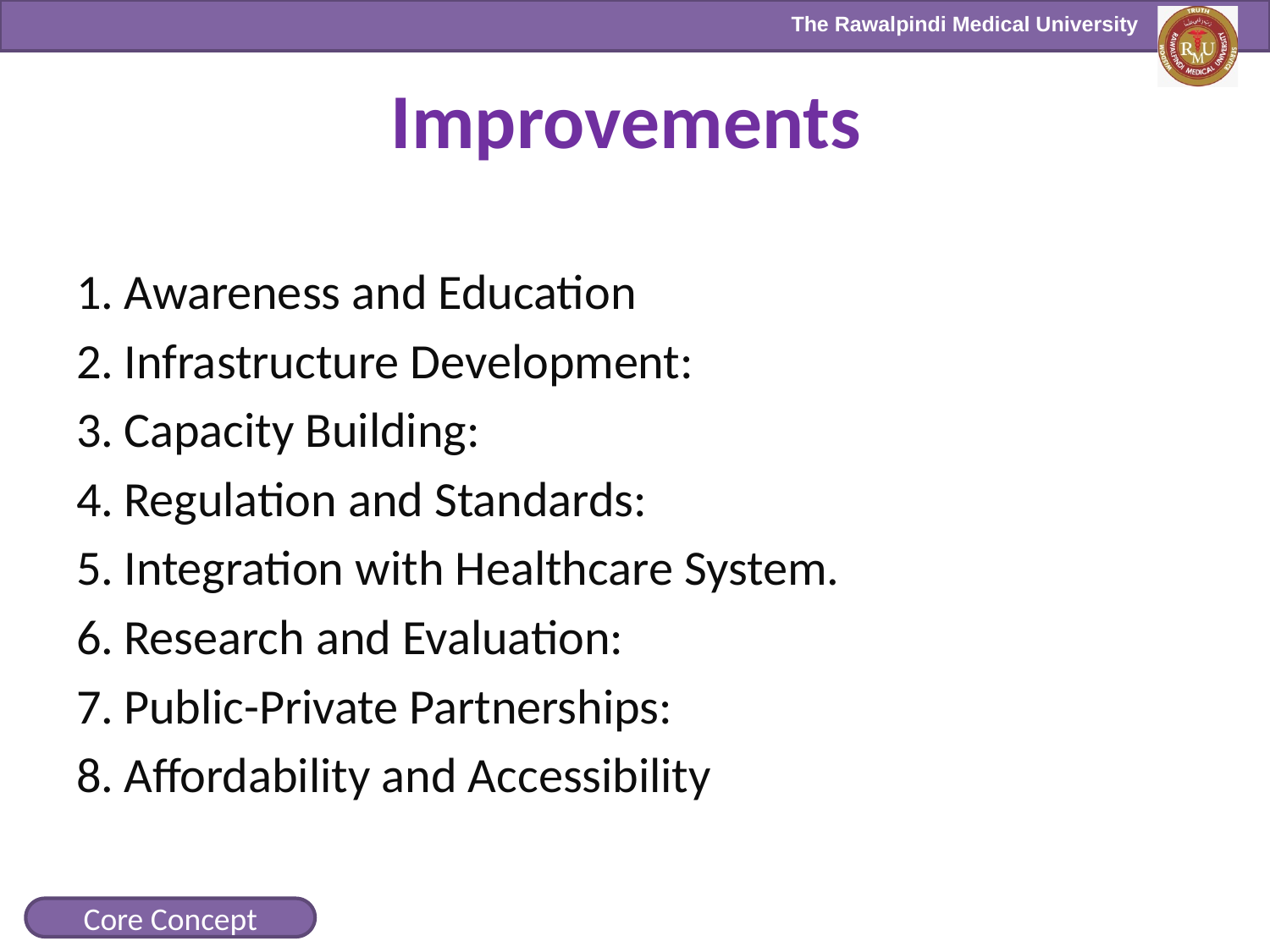

# Improvements
Awareness and Education
Infrastructure Development:
Capacity Building:
Regulation and Standards:
Integration with Healthcare System.
Research and Evaluation:
Public-Private Partnerships:
Affordability and Accessibility
Core Concept